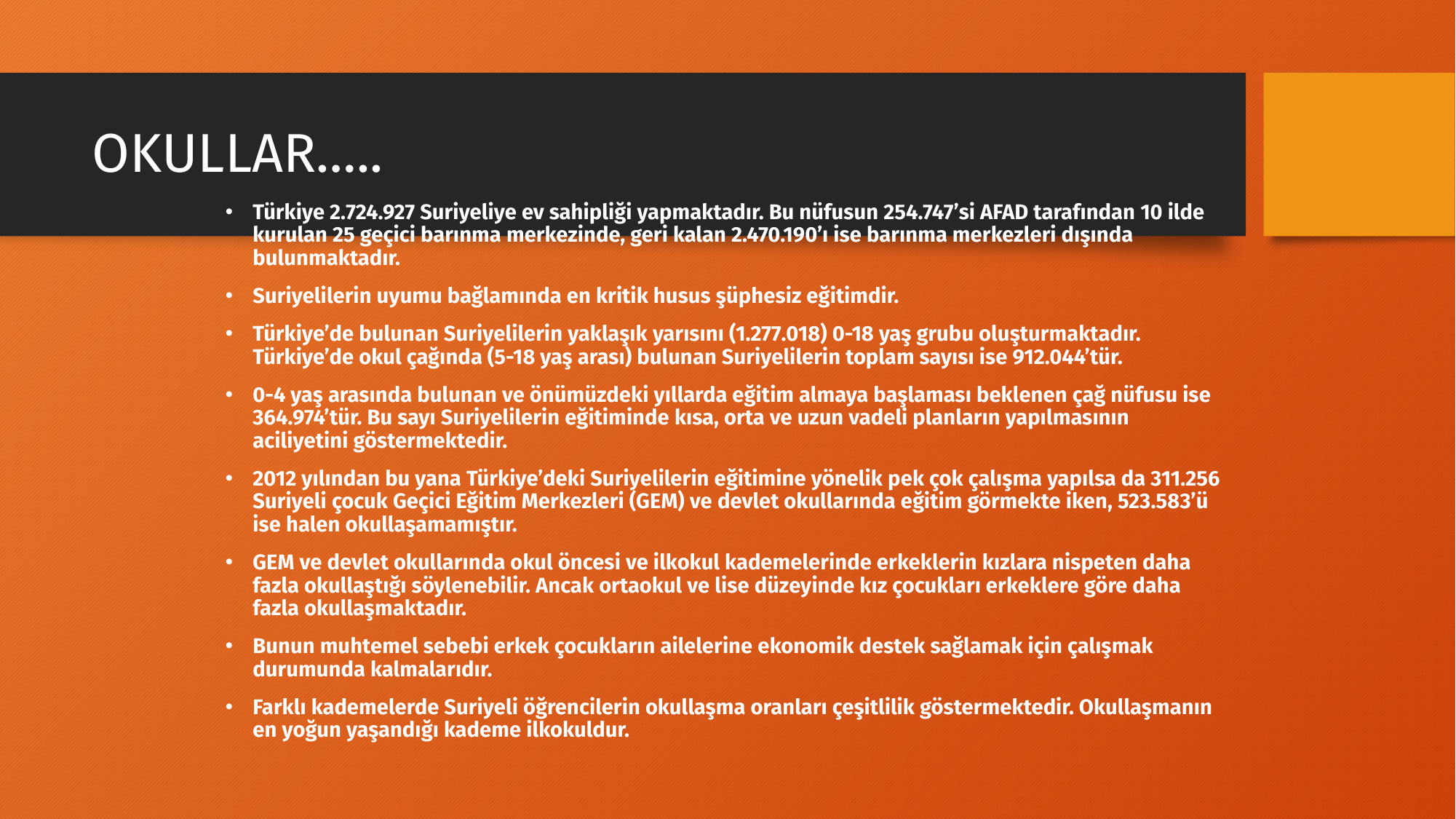

# OKULLAR…..

Türkiye 2.724.927 Suriyeliye ev sahipliği yapmaktadır. Bu nüfusun 254.747’si AFAD tarafından 10 ilde kurulan 25 geçici barınma merkezinde, geri kalan 2.470.190’ı ise barınma merkezleri dışında bulunmaktadır.
Suriyelilerin uyumu bağlamında en kritik husus şüphesiz eğitimdir.
Türkiye’de bulunan Suriyelilerin yaklaşık yarısını (1.277.018) 0-18 yaş grubu oluşturmaktadır. Türkiye’de okul çağında (5-18 yaş arası) bulunan Suriyelilerin toplam sayısı ise 912.044’tür.
0-4 yaş arasında bulunan ve önümüzdeki yıllarda eğitim almaya başlaması beklenen çağ nüfusu ise 364.974’tür. Bu sayı Suriyelilerin eğitiminde kısa, orta ve uzun vadeli planların yapılmasının aciliyetini göstermektedir.
2012 yılından bu yana Türkiye’deki Suriyelilerin eğitimine yönelik pek çok çalışma yapılsa da 311.256 Suriyeli çocuk Geçici Eğitim Merkezleri (GEM) ve devlet okullarında eğitim görmekte iken, 523.583’ü ise halen okullaşamamıştır.
GEM ve devlet okullarında okul öncesi ve ilkokul kademelerinde erkeklerin kızlara nispeten daha fazla okullaştığı söylenebilir. Ancak ortaokul ve lise düzeyinde kız çocukları erkeklere göre daha fazla okullaşmaktadır.
Bunun muhtemel sebebi erkek çocukların ailelerine ekonomik destek sağlamak için çalışmak durumunda kalmalarıdır.
Farklı kademelerde Suriyeli öğrencilerin okullaşma oranları çeşitlilik göstermektedir. Okullaşmanın en yoğun yaşandığı kademe ilkokuldur.